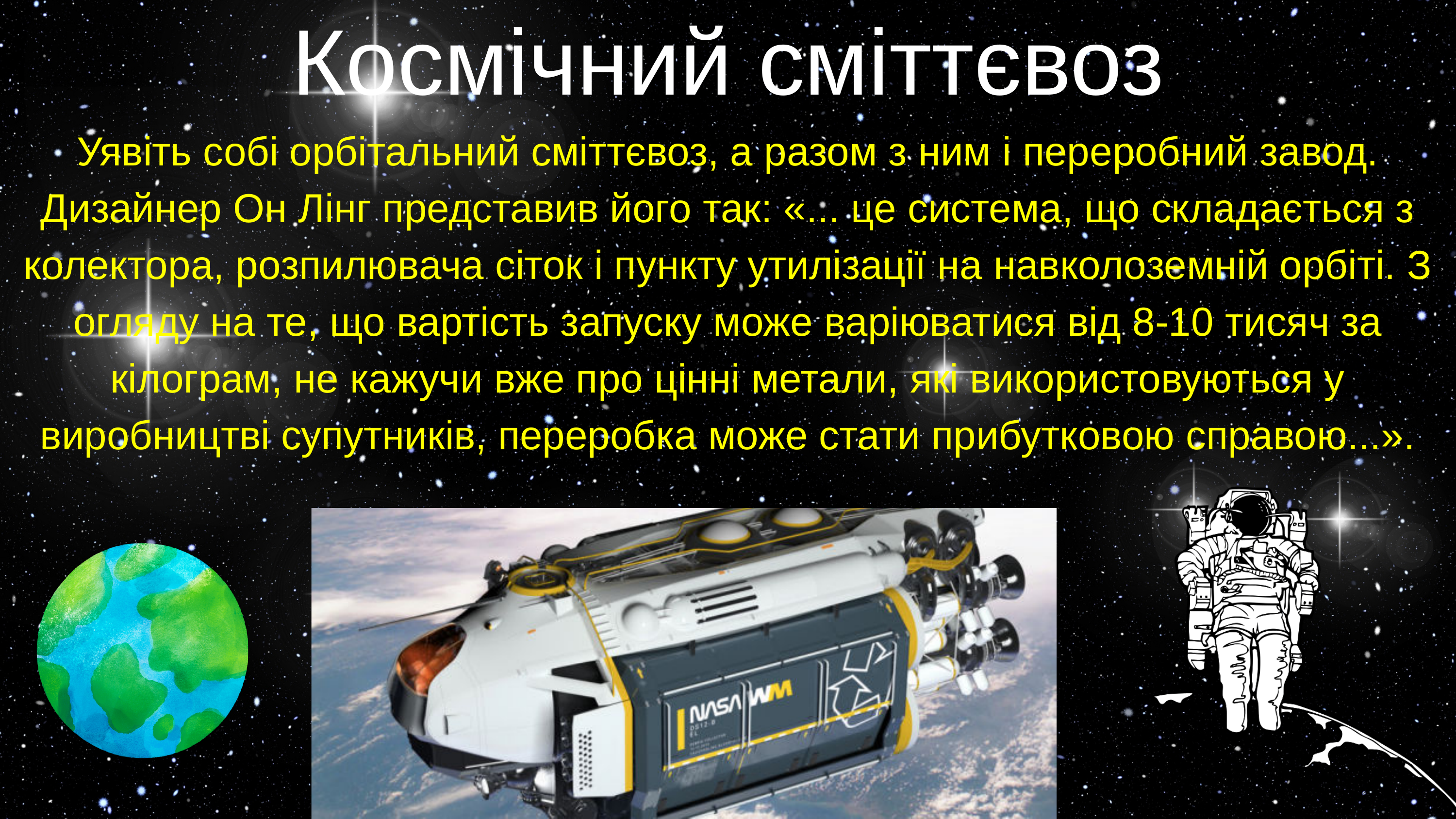

Космічний сміттєвоз
Уявіть собі орбітальний сміттєвоз, а разом з ним і переробний завод. Дизайнер Он Лінг представив його так: «... це система, що складається з колектора, розпилювача сіток і пункту утилізації на навколоземній орбіті. З огляду на те, що вартість запуску може варіюватися від 8-10 тисяч за кілограм, не кажучи вже про цінні метали, які використовуються у виробництві супутників, переробка може стати прибутковою справою...».